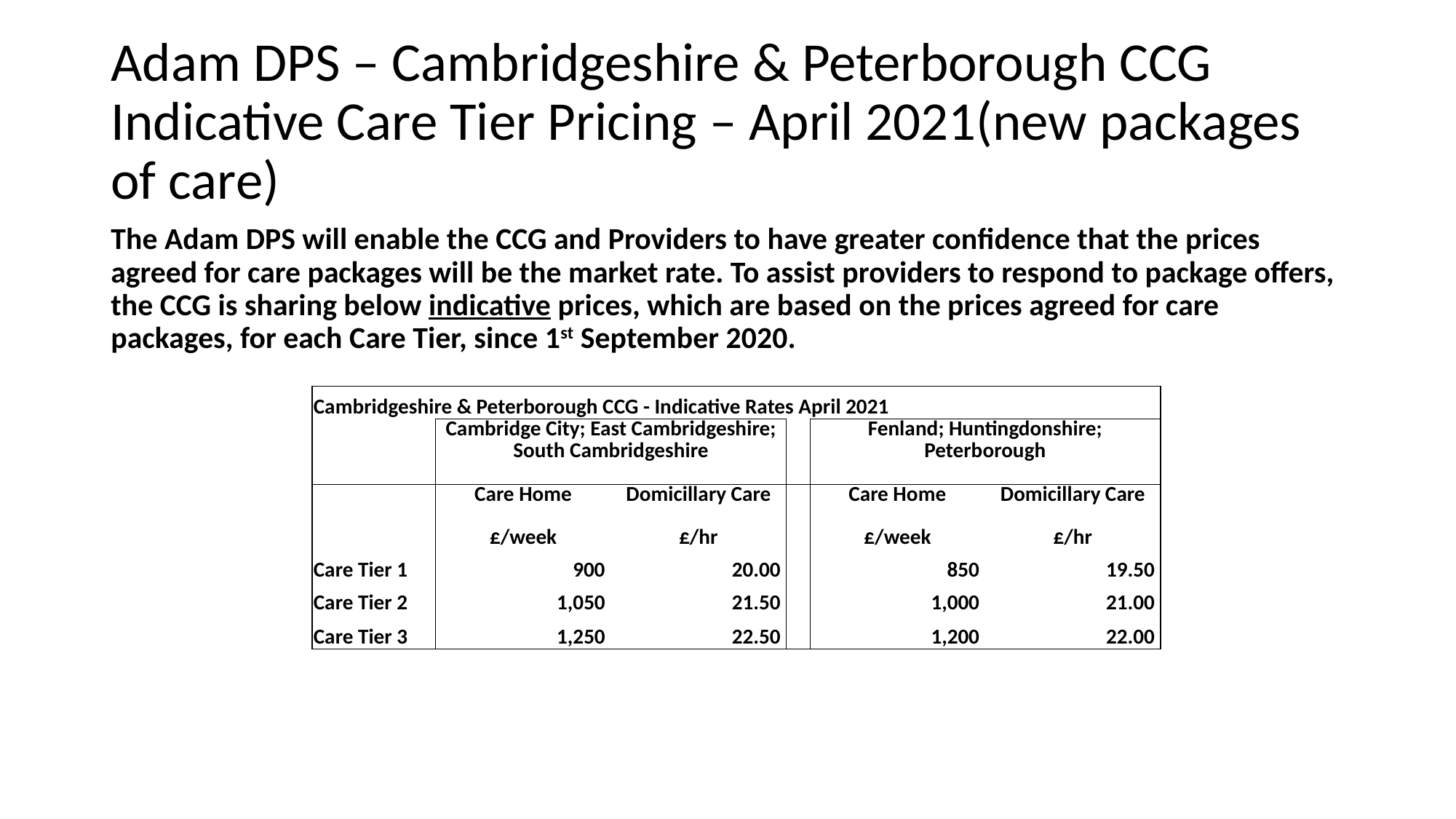

# Adam DPS – Cambridgeshire & Peterborough CCG Indicative Care Tier Pricing – April 2021(new packages of care)
The Adam DPS will enable the CCG and Providers to have greater confidence that the prices agreed for care packages will be the market rate. To assist providers to respond to package offers, the CCG is sharing below indicative prices, which are based on the prices agreed for care packages, for each Care Tier, since 1st September 2020.

| Cambridgeshire & Peterborough CCG - Indicative Rates April 2021 |  |  |  |  |  |
| --- | --- | --- | --- | --- | --- |
|  | Cambridge City; East Cambridgeshire; South Cambridgeshire |  |  | Fenland; Huntingdonshire; Peterborough |  |
|  | Care Home | Domicillary Care |  | Care Home | Domicillary Care |
|  | £/week | £/hr |  | £/week | £/hr |
| Care Tier 1 | 900 | 20.00 |  | 850 | 19.50 |
| Care Tier 2 | 1,050 | 21.50 |  | 1,000 | 21.00 |
| Care Tier 3 | 1,250 | 22.50 |  | 1,200 | 22.00 |